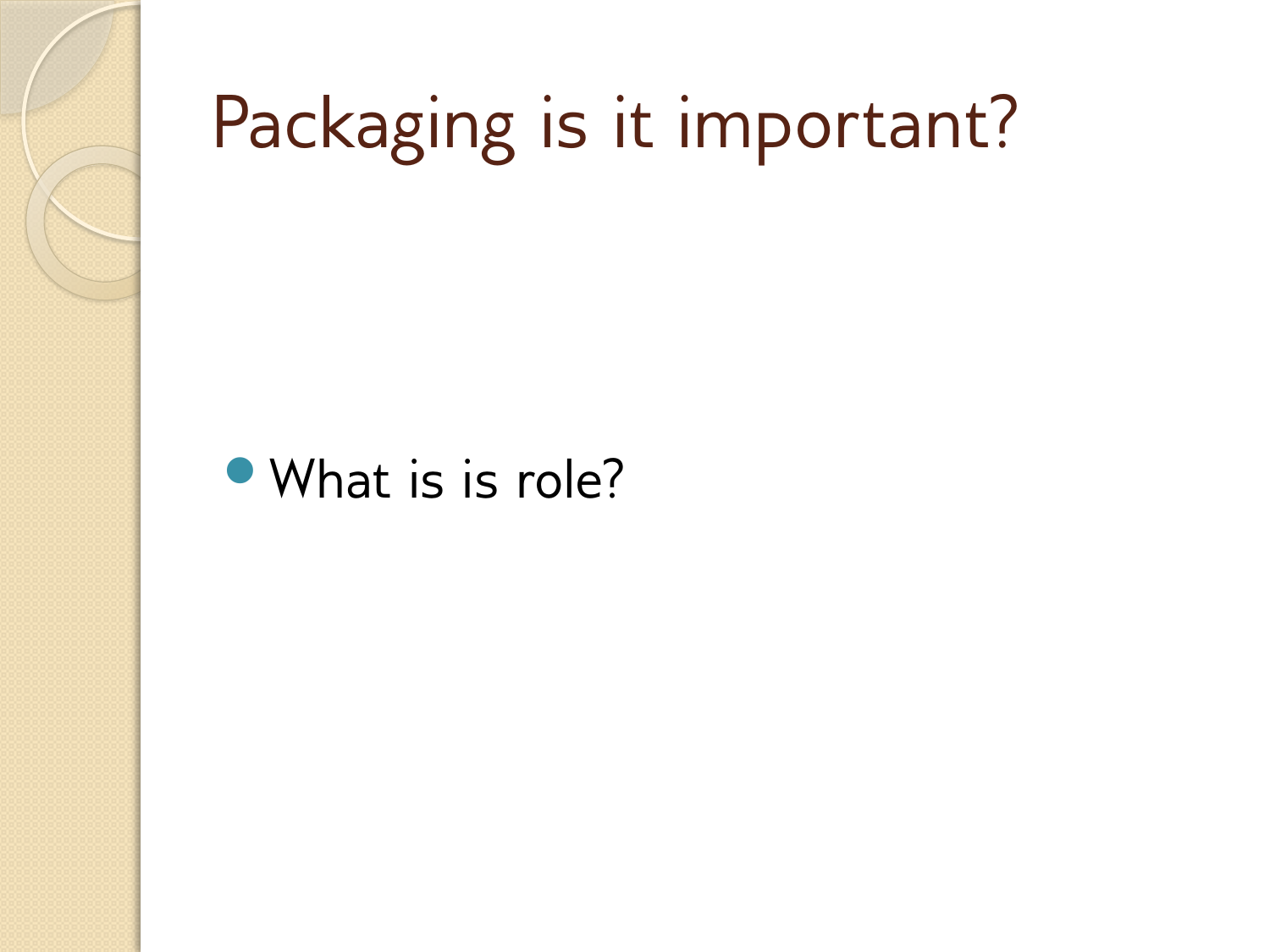

# Packaging is it important?

What is is role?